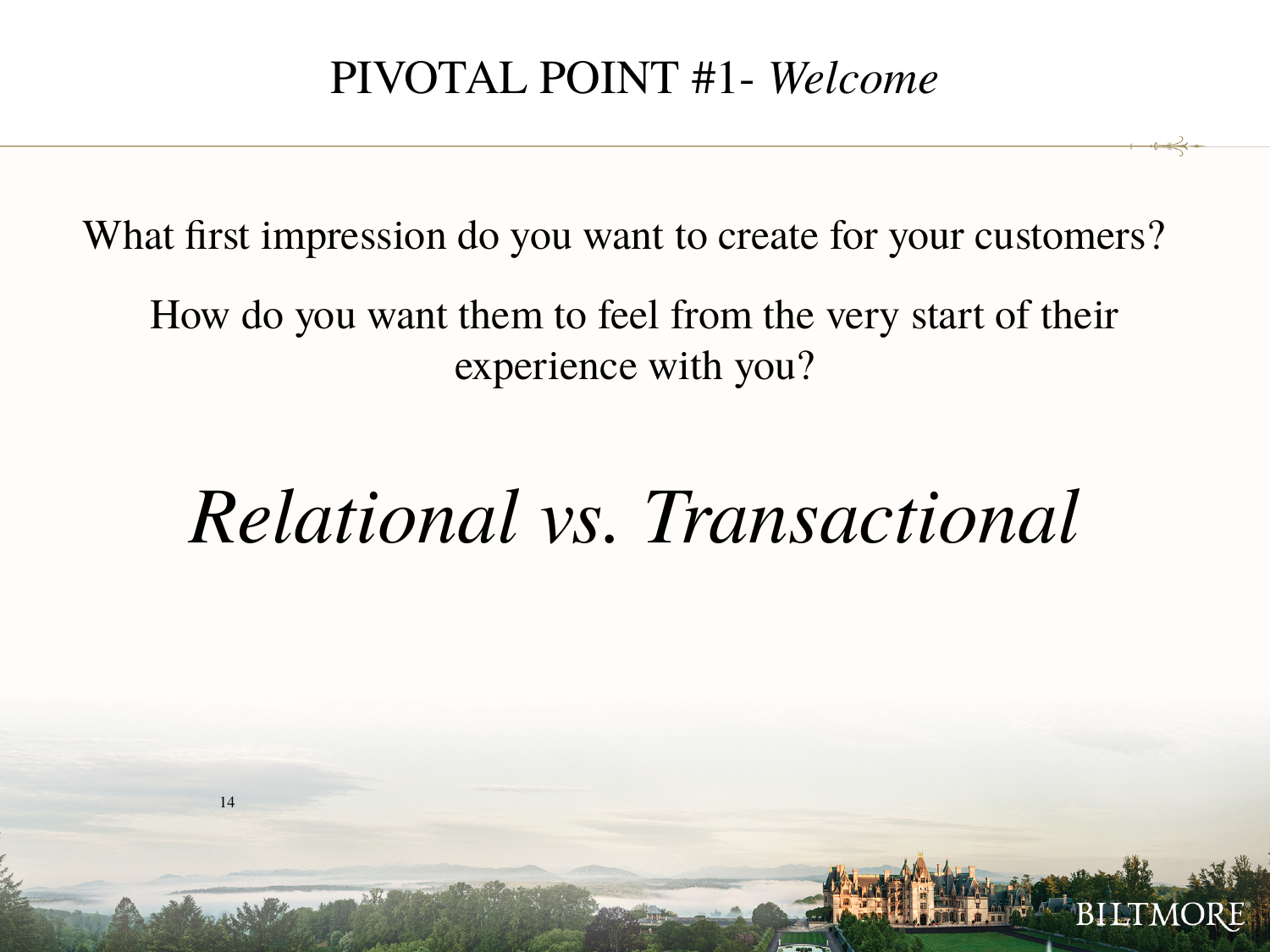

# PIVOTAL POINT #1- Welcome
What first impression do you want to create for your customers?

How do you want them to feel from the very start of their experience with you?

Relational vs. Transactional

14